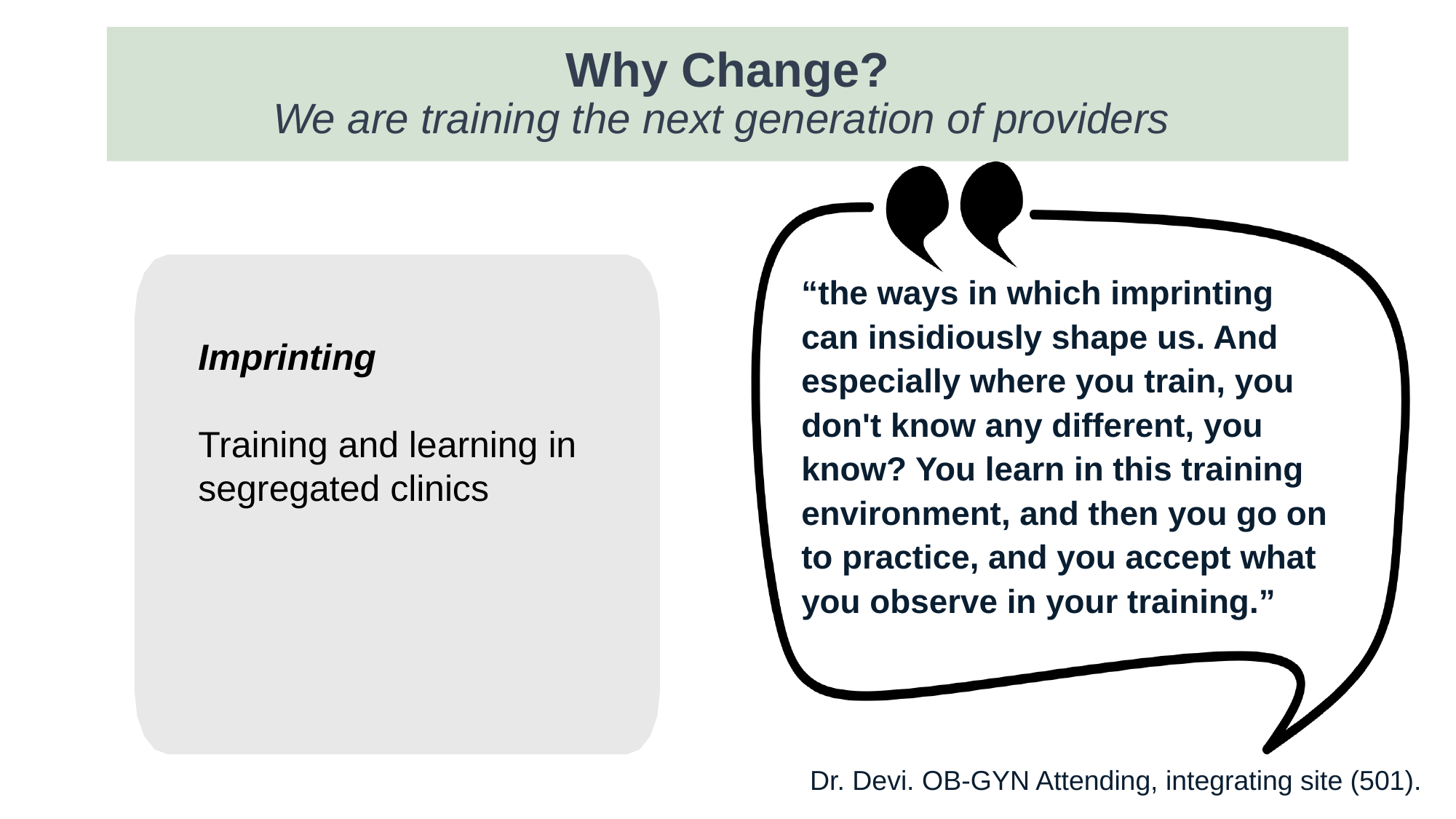

Why Change?
We are training the next generation of providers

“the ways in which imprinting can insidiously shape us. And especially where you train, you don't know any different, you know? You learn in this training environment, and then you go on to practice, and you accept what you observe in your training.”
Imprinting

Training and learning in segregated clinics

Dr. Devi. OB-GYN Attending, integrating site (501).